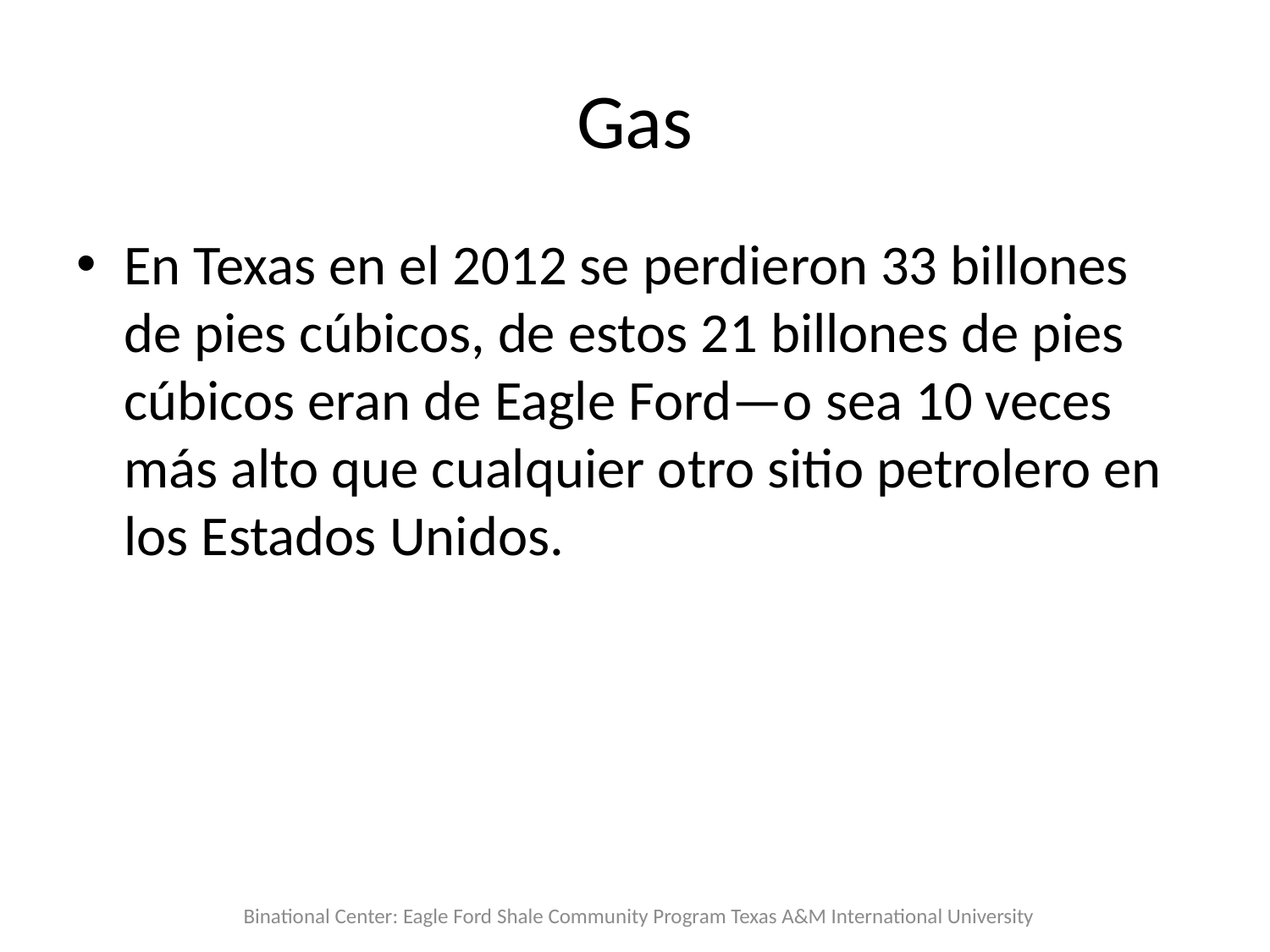

# Gas
En Texas en el 2012 se perdieron 33 billones de pies cúbicos, de estos 21 billones de pies  cúbicos eran de Eagle Ford—o sea 10 veces más alto que cualquier otro sitio petrolero en los Estados Unidos.
Binational Center: Eagle Ford Shale Community Program Texas A&M International University